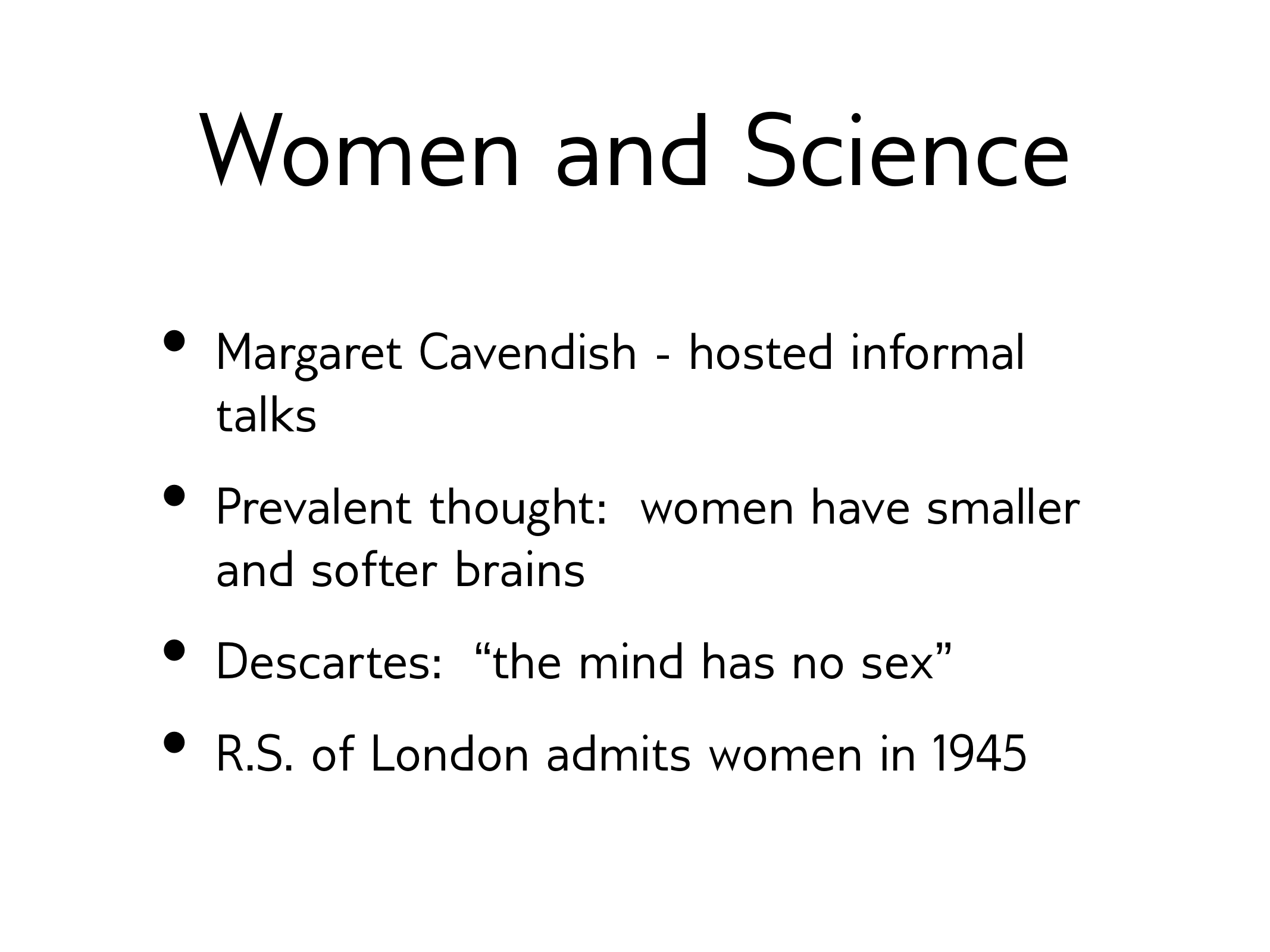

# Women and Science
Margaret Cavendish - hosted informal talks
Prevalent thought:  women have smaller and softer brains
Descartes:  “the mind has no sex”
R.S. of London admits women in 1945